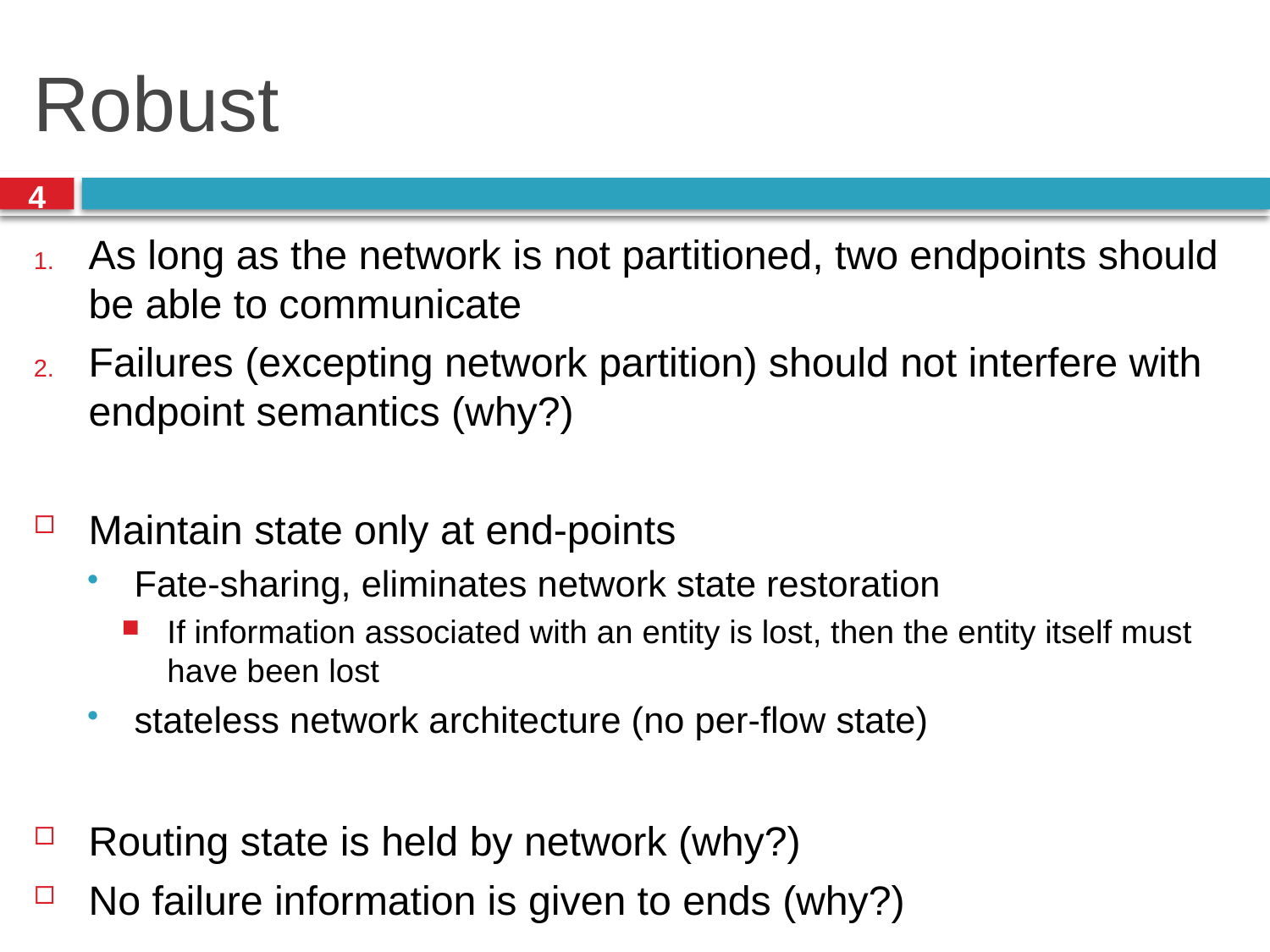

# Robust
4
As long as the network is not partitioned, two endpoints should be able to communicate
Failures (excepting network partition) should not interfere with endpoint semantics (why?)

Maintain state only at end-points
Fate-sharing, eliminates network state restoration
If information associated with an entity is lost, then the entity itself must have been lost
stateless network architecture (no per-flow state)

Routing state is held by network (why?)
No failure information is given to ends (why?)